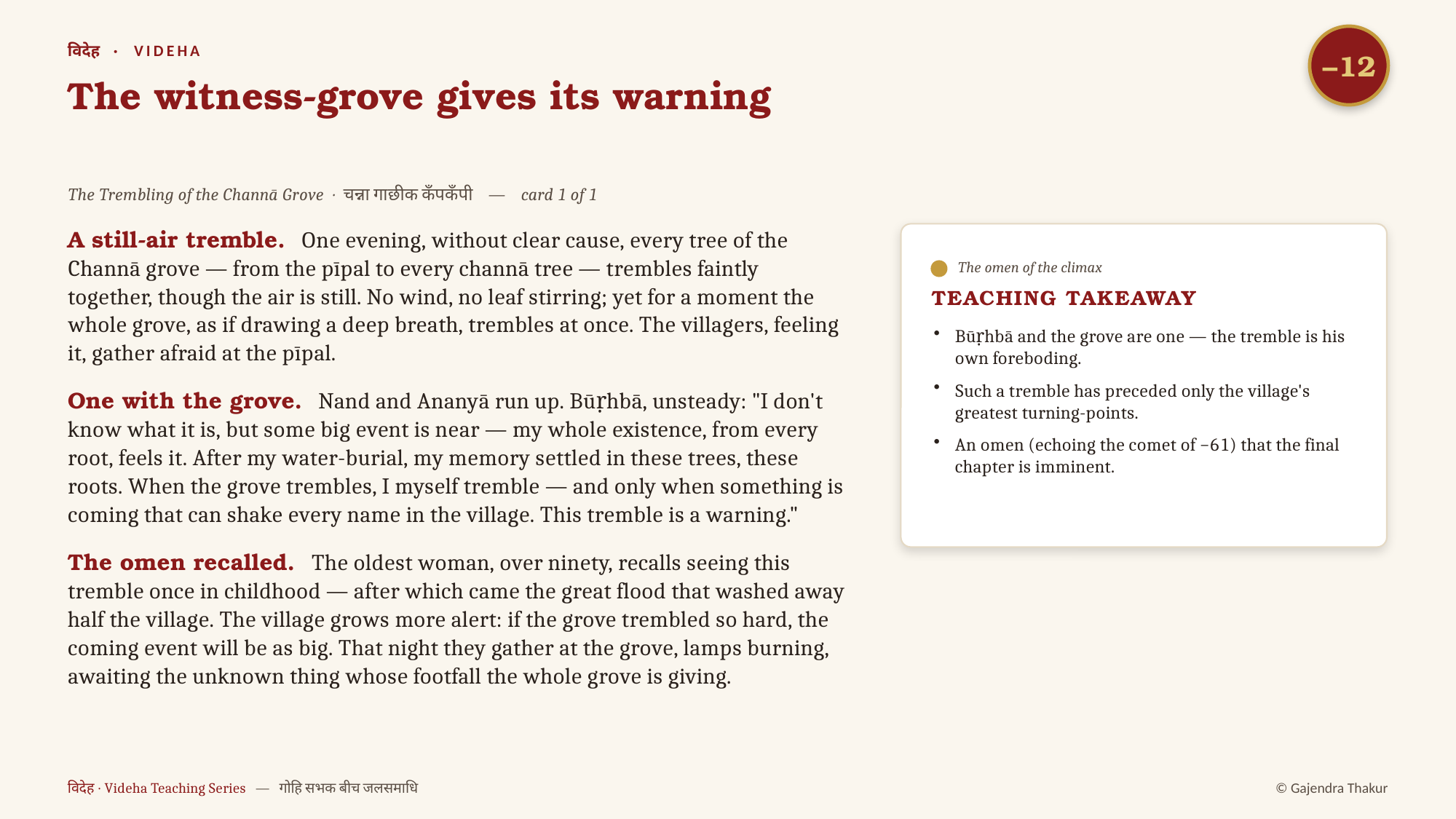

−12
विदेह  ·  VIDEHA
The witness-grove gives its warning
The Trembling of the Channā Grove  ·  चन्ना गाछीक कँपकँपी    —    card 1 of 1
A still-air tremble.  One evening, without clear cause, every tree of the Channā grove — from the pīpal to every channā tree — trembles faintly together, though the air is still. No wind, no leaf stirring; yet for a moment the whole grove, as if drawing a deep breath, trembles at once. The villagers, feeling it, gather afraid at the pīpal.
One with the grove.  Nand and Ananyā run up. Būṛhbā, unsteady: "I don't know what it is, but some big event is near — my whole existence, from every root, feels it. After my water-burial, my memory settled in these trees, these roots. When the grove trembles, I myself tremble — and only when something is coming that can shake every name in the village. This tremble is a warning."
The omen recalled.  The oldest woman, over ninety, recalls seeing this tremble once in childhood — after which came the great flood that washed away half the village. The village grows more alert: if the grove trembled so hard, the coming event will be as big. That night they gather at the grove, lamps burning, awaiting the unknown thing whose footfall the whole grove is giving.

The omen of the climax

TEACHING TAKEAWAY
Būṛhbā and the grove are one — the tremble is his own foreboding.
Such a tremble has preceded only the village's greatest turning-points.
An omen (echoing the comet of −61) that the final chapter is imminent.
विदेह · Videha Teaching Series   —   गोहि सभक बीच जलसमाधि
© Gajendra Thakur